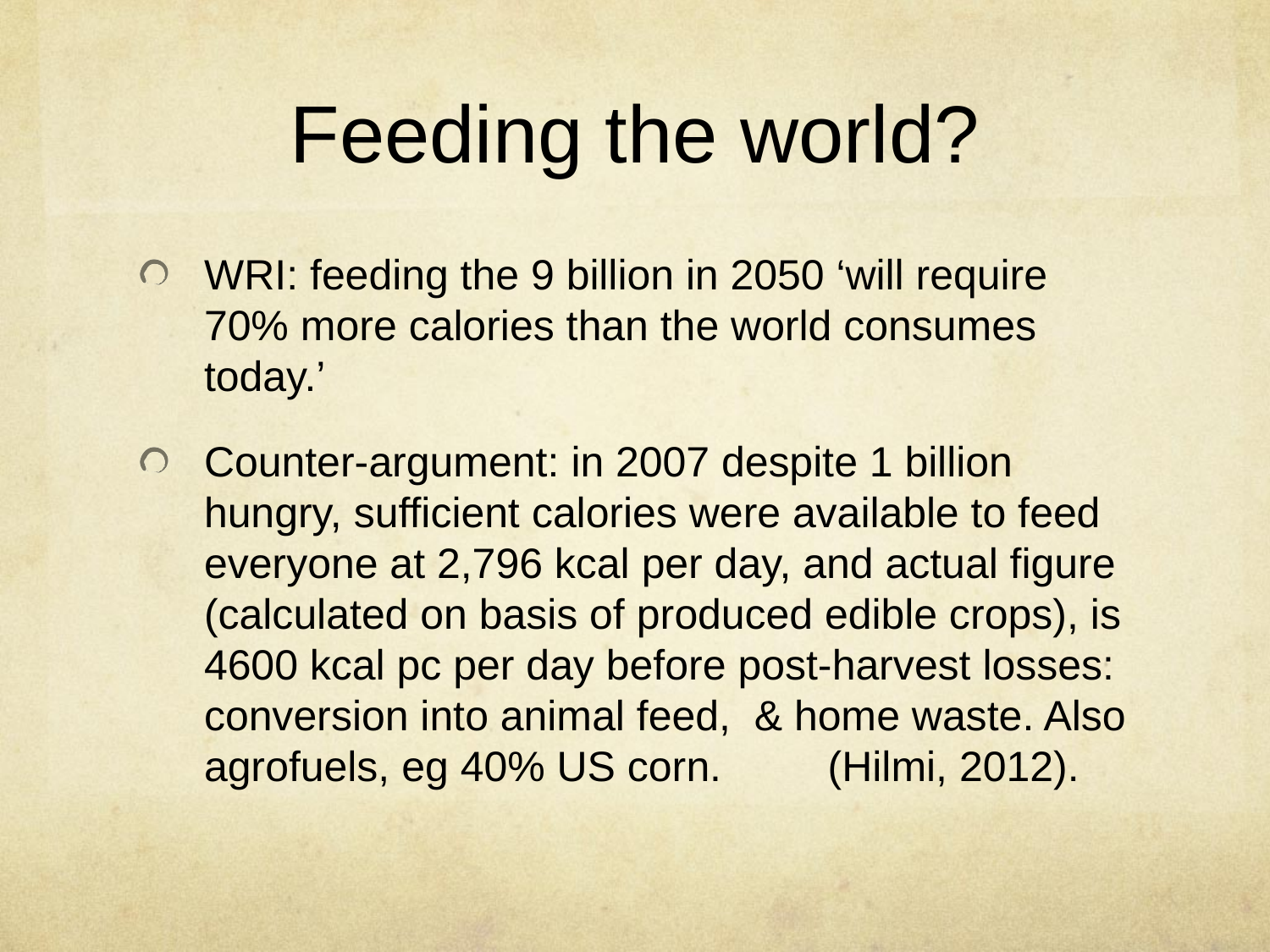

# Feeding the world?
WRI: feeding the 9 billion in 2050 ‘will require 70% more calories than the world consumes today.’
Counter-argument: in 2007 despite 1 billion hungry, sufficient calories were available to feed everyone at 2,796 kcal per day, and actual figure (calculated on basis of produced edible crops), is 4600 kcal pc per day before post-harvest losses: conversion into animal feed,  & home waste. Also agrofuels, eg 40% US corn.         (Hilmi, 2012).